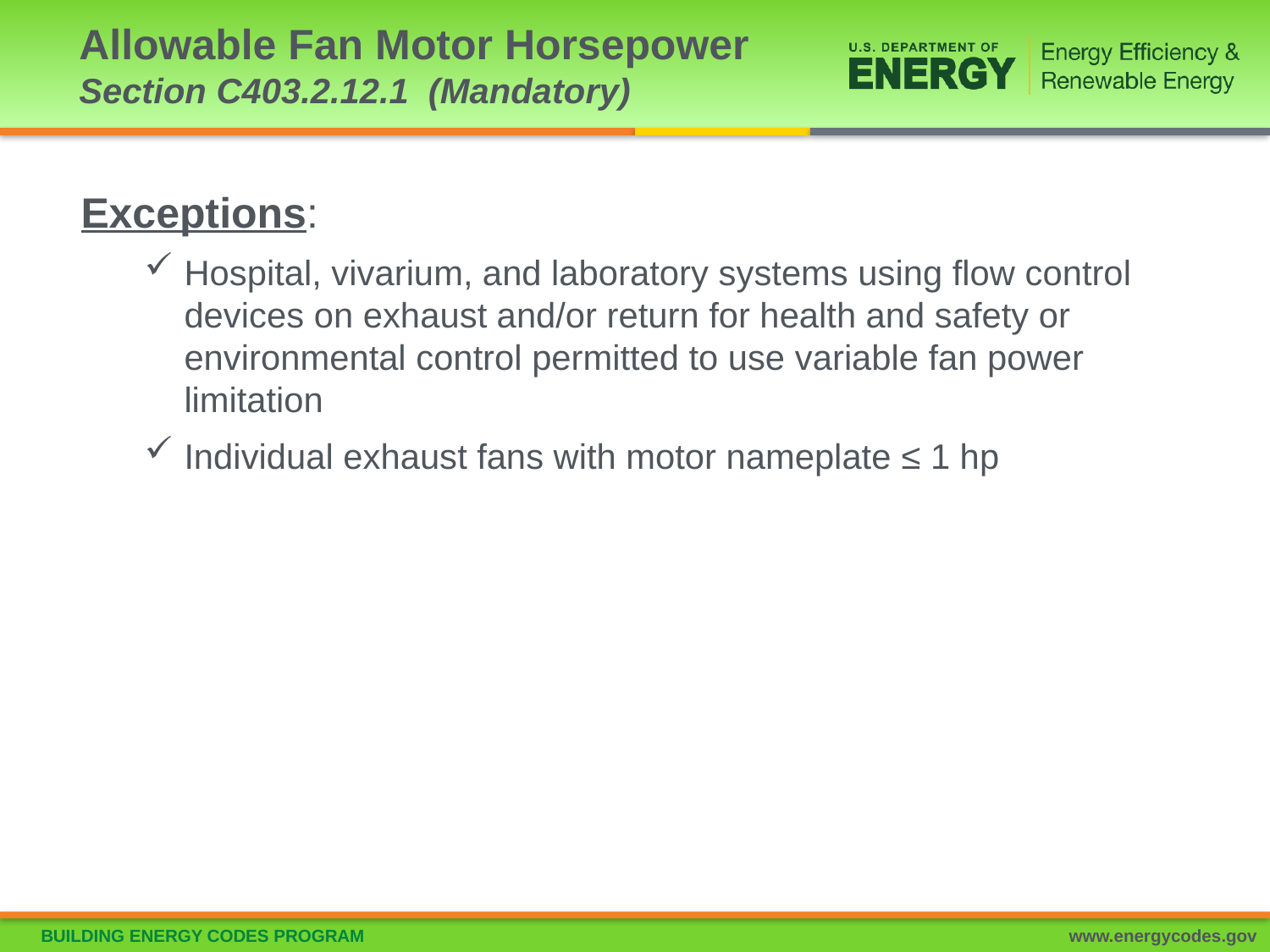

# Allowable Fan Motor Horsepower Section C403.2.12.1  (Mandatory)
Exceptions:
Hospital, vivarium, and laboratory systems using flow control devices on exhaust and/or return for health and safety or environmental control permitted to use variable fan power limitation
Individual exhaust fans with motor nameplate ≤ 1 hp